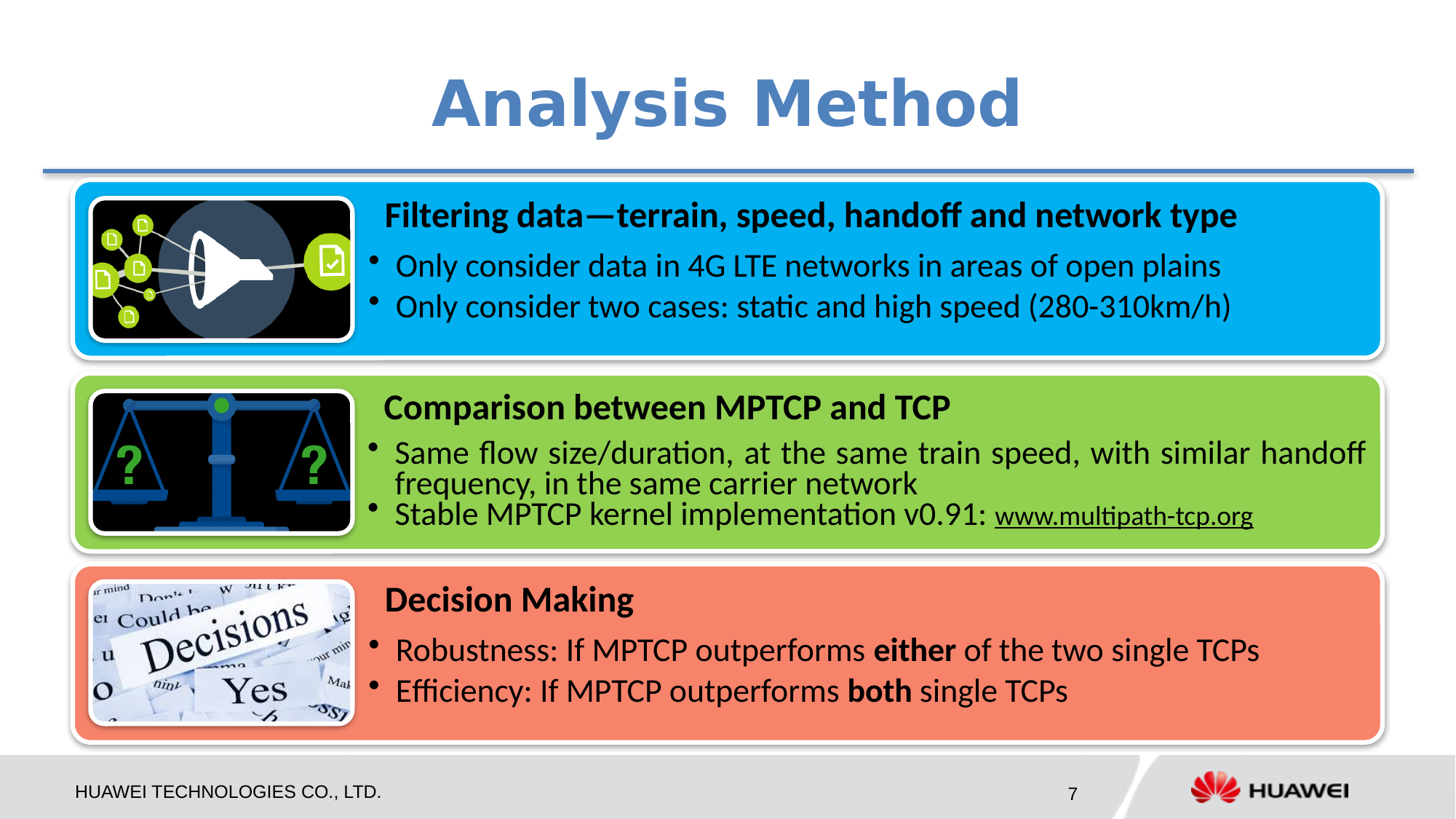

# Analysis Method
  Filtering data—terrain, speed, handoff and network type
Only consider data in 4G LTE networks in areas of open plains
Only consider two cases: static and high speed (280-310km/h)
  Comparison between MPTCP and TCP
Same flow size/duration, at the same train speed, with similar handoff frequency, in the same carrier network
Stable MPTCP kernel implementation v0.91: www.multipath-tcp.org
  Decision Making
Robustness: If MPTCP outperforms either of the two single TCPs
Efficiency: If MPTCP outperforms both single TCPs